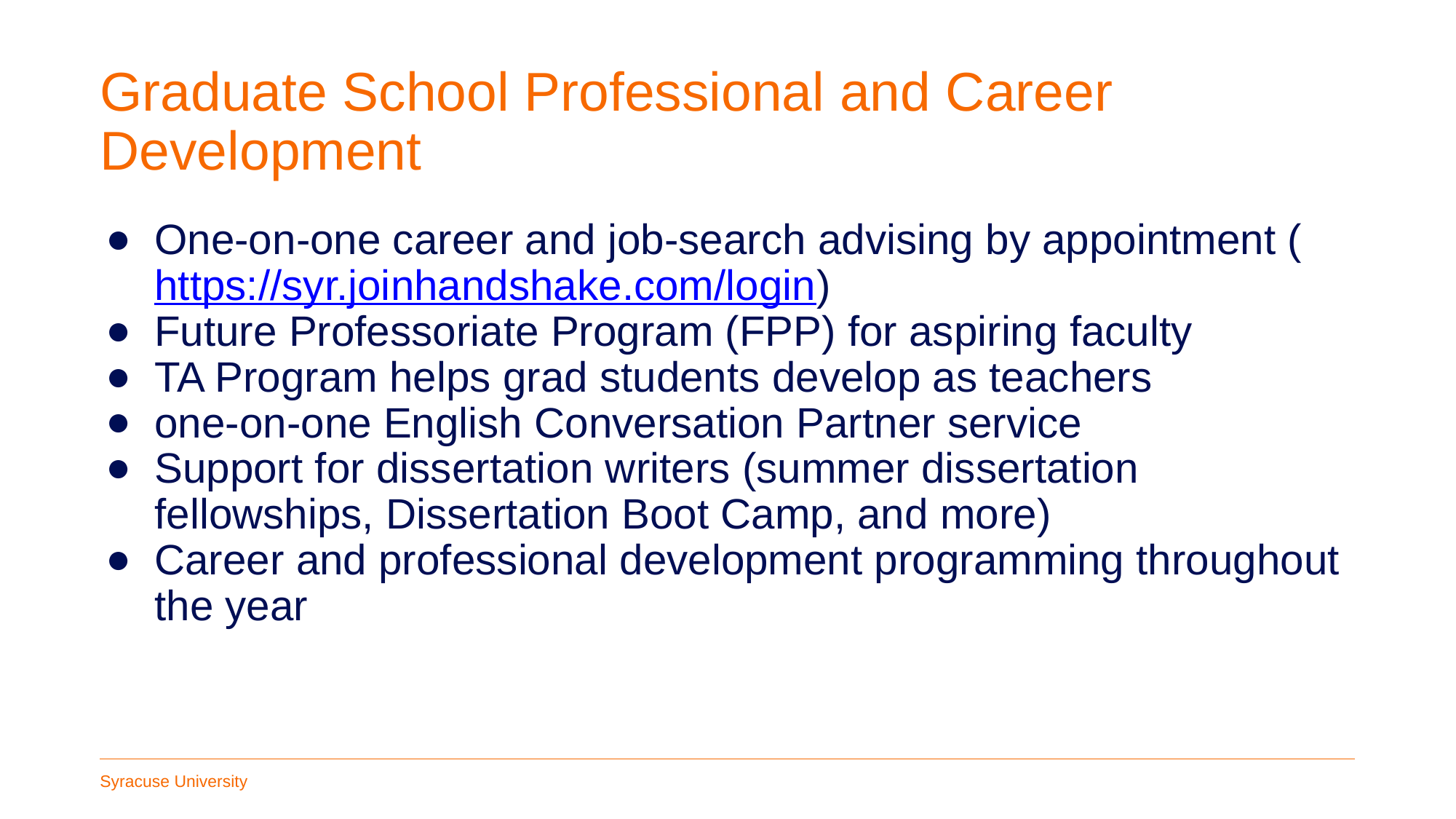

# Graduate School Professional and Career Development
One-on-one career and job-search advising by appointment (https://syr.joinhandshake.com/login)
Future Professoriate Program (FPP) for aspiring faculty
TA Program helps grad students develop as teachers
one-on-one English Conversation Partner service
Support for dissertation writers (summer dissertation fellowships, Dissertation Boot Camp, and more)
Career and professional development programming throughout the year